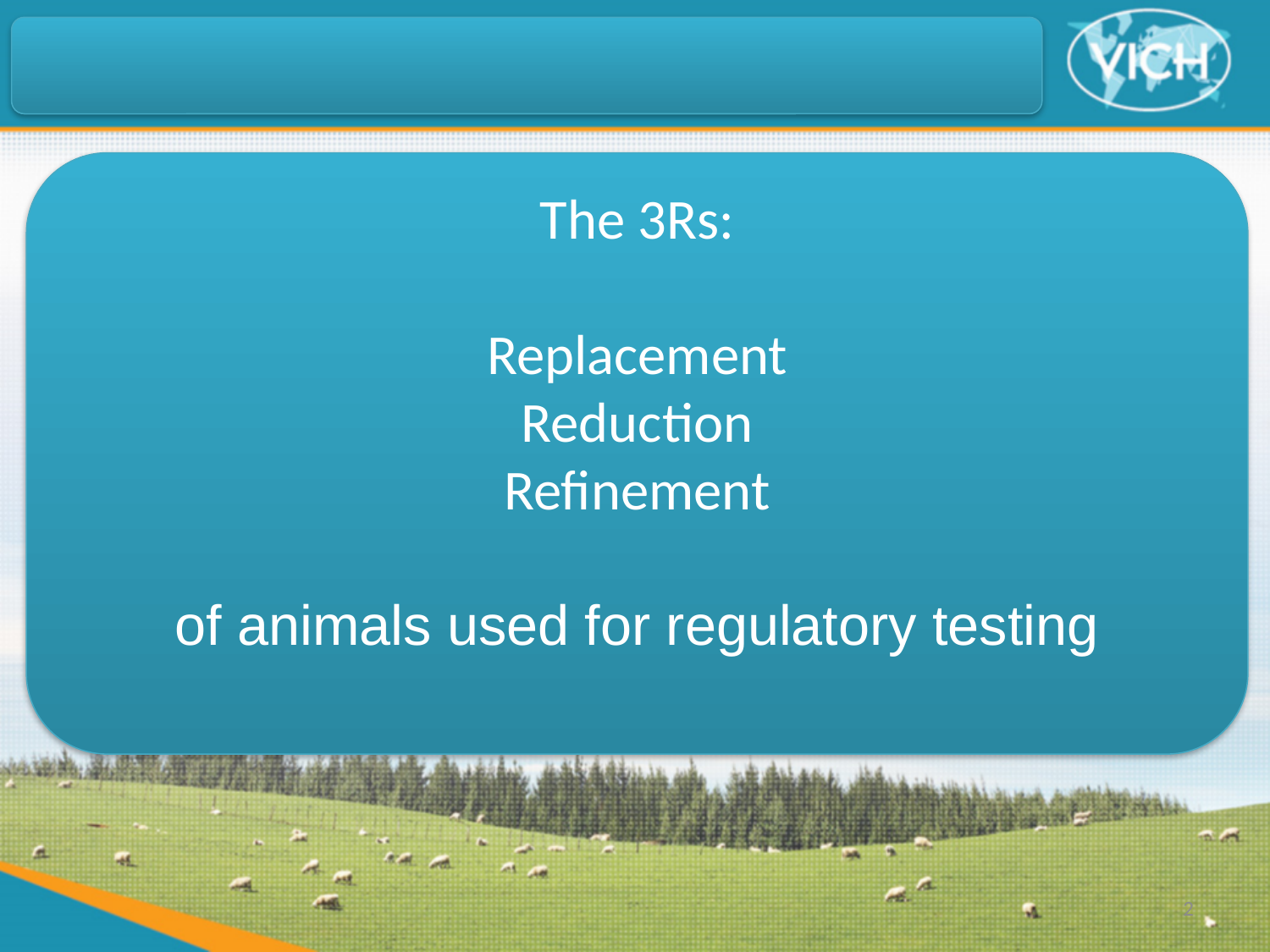

The 3Rs:

Replacement
Reduction
Refinement

of animals used for regulatory testing
2